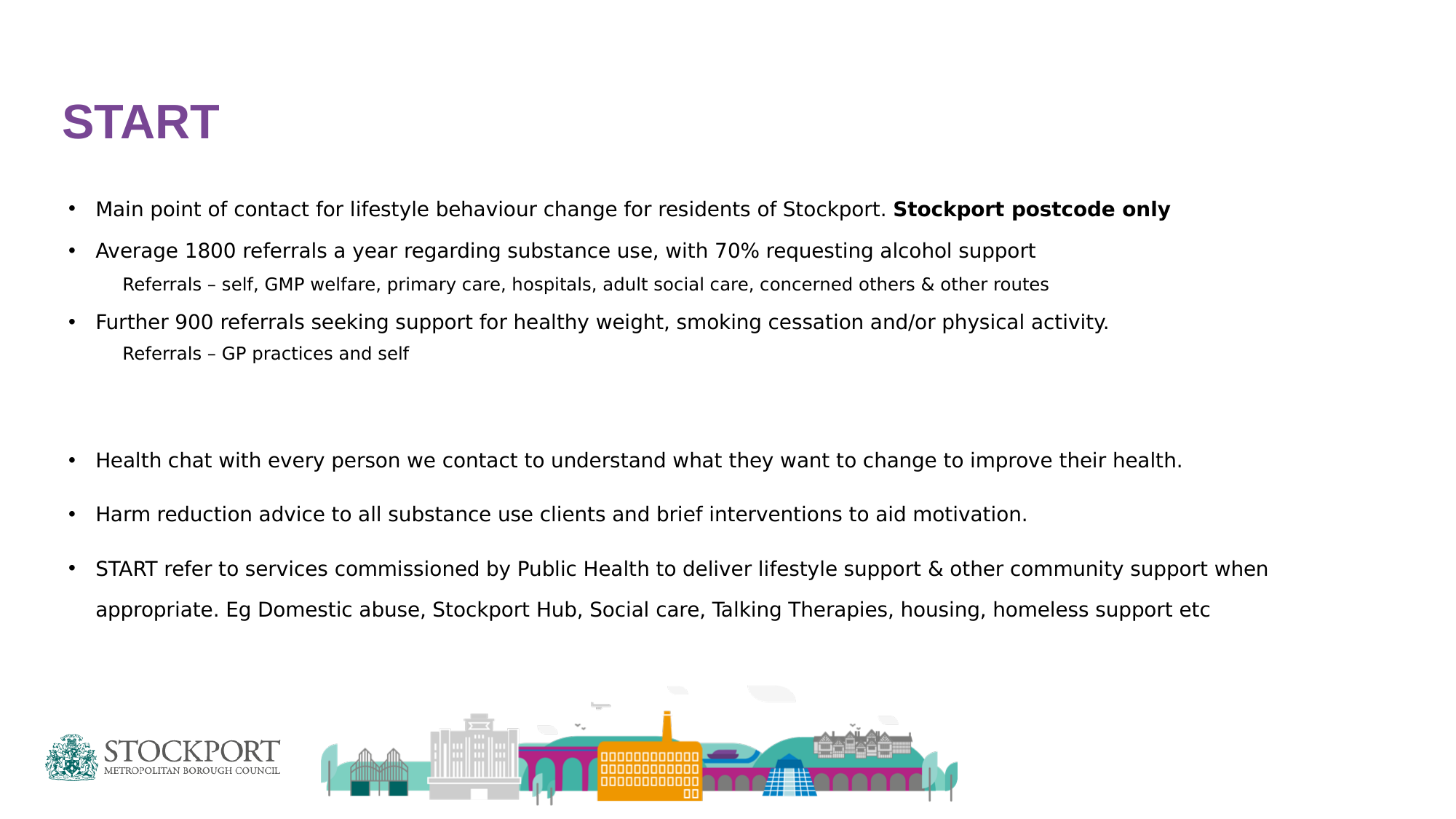

# START
Main point of contact for lifestyle behaviour change for residents of Stockport. Stockport postcode only
Average 1800 referrals a year regarding substance use, with 70% requesting alcohol support
Referrals – self, GMP welfare, primary care, hospitals, adult social care, concerned others & other routes
Further 900 referrals seeking support for healthy weight, smoking cessation and/or physical activity.
Referrals – GP practices and self

Health chat with every person we contact to understand what they want to change to improve their health.
Harm reduction advice to all substance use clients and brief interventions to aid motivation.
START refer to services commissioned by Public Health to deliver lifestyle support & other community support when appropriate. Eg Domestic abuse, Stockport Hub, Social care, Talking Therapies, housing, homeless support etc